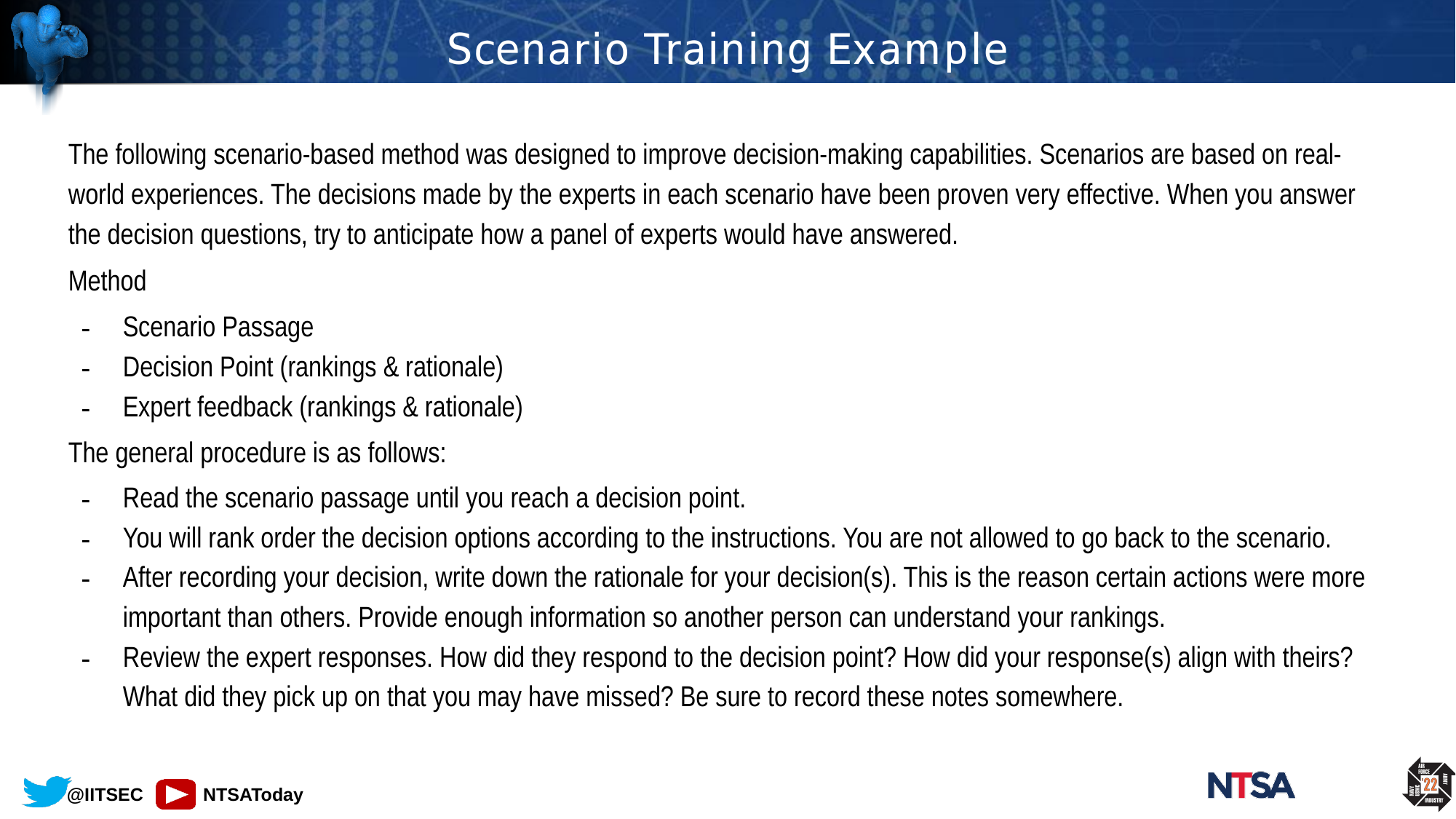

# Scenario Training Example
The following scenario-based method was designed to improve decision-making capabilities. Scenarios are based on real-world experiences. The decisions made by the experts in each scenario have been proven very effective. When you answer the decision questions, try to anticipate how a panel of experts would have answered.
Method
Scenario Passage
Decision Point (rankings & rationale)
Expert feedback (rankings & rationale)
The general procedure is as follows:
Read the scenario passage until you reach a decision point.
You will rank order the decision options according to the instructions. You are not allowed to go back to the scenario.
After recording your decision, write down the rationale for your decision(s). This is the reason certain actions were more important than others. Provide enough information so another person can understand your rankings.
Review the expert responses. How did they respond to the decision point? How did your response(s) align with theirs? What did they pick up on that you may have missed? Be sure to record these notes somewhere.